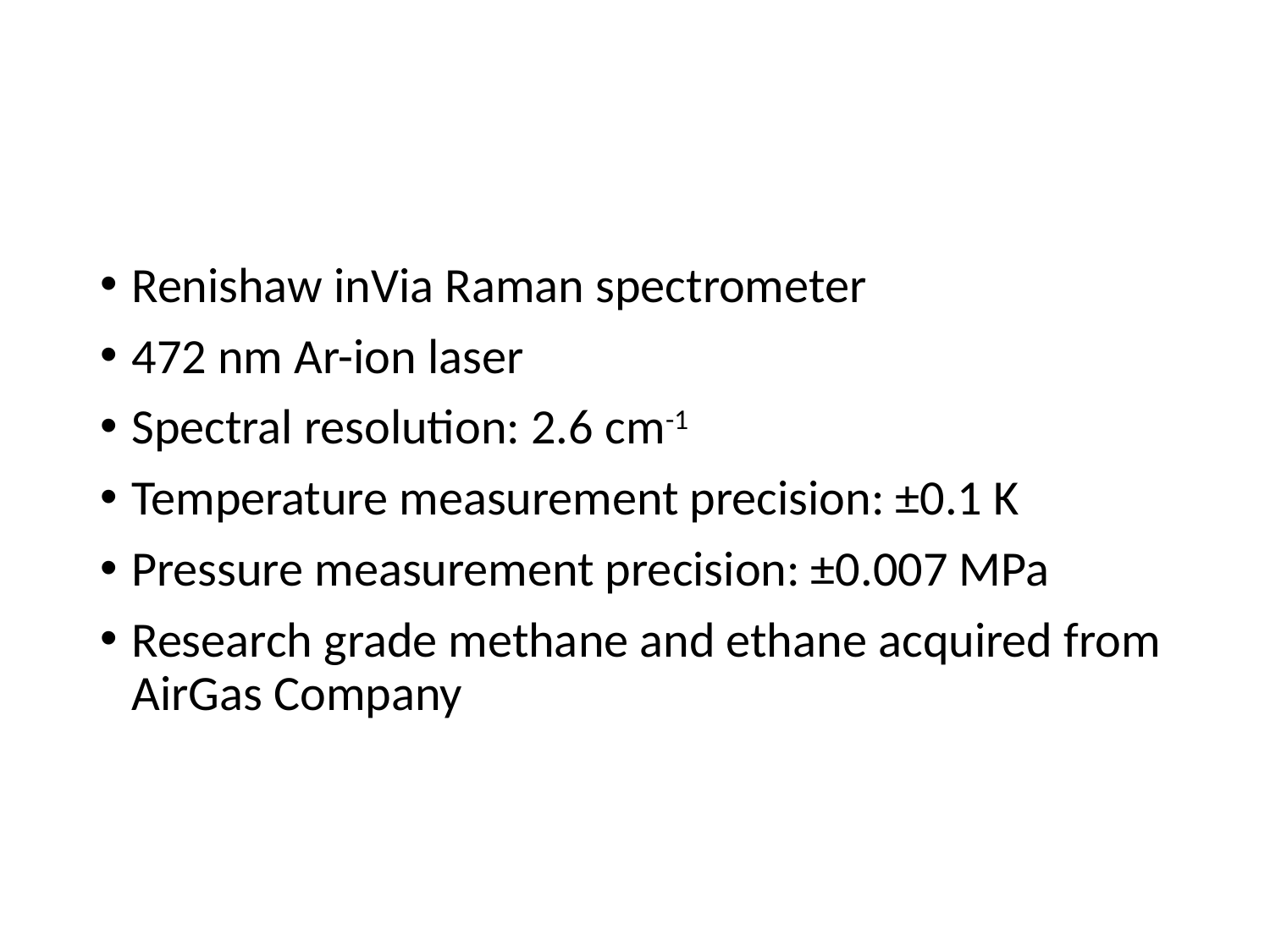

#
Renishaw inVia Raman spectrometer
472 nm Ar-ion laser
Spectral resolution: 2.6 cm-1
Temperature measurement precision: ±0.1 K
Pressure measurement precision: ±0.007 MPa
Research grade methane and ethane acquired from AirGas Company